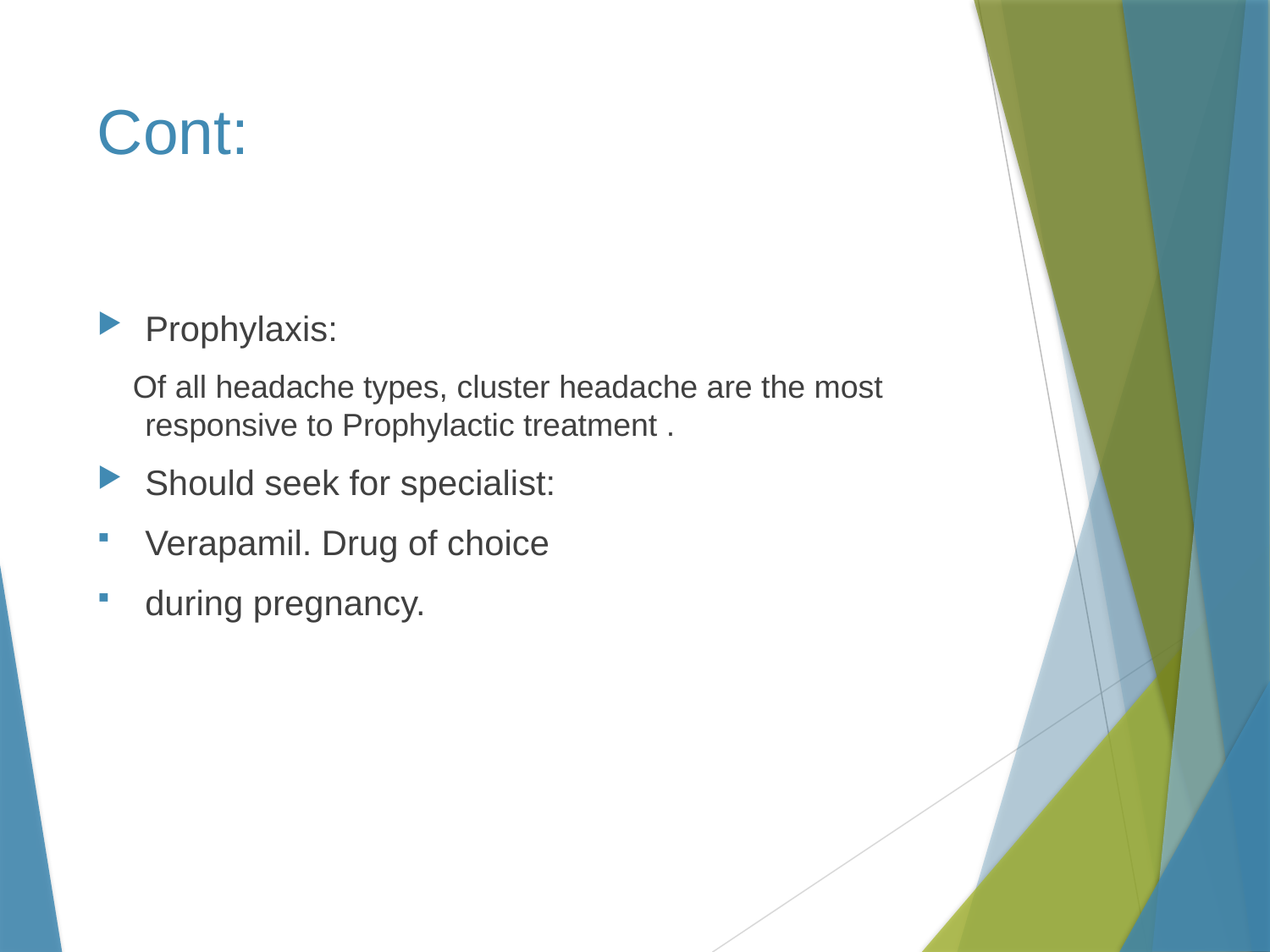

# Cont:
Prophylaxis:
    Of all headache types, cluster headache are the most responsive to Prophylactic treatment .
Should seek for specialist:
Verapamil. Drug of choice
during pregnancy.